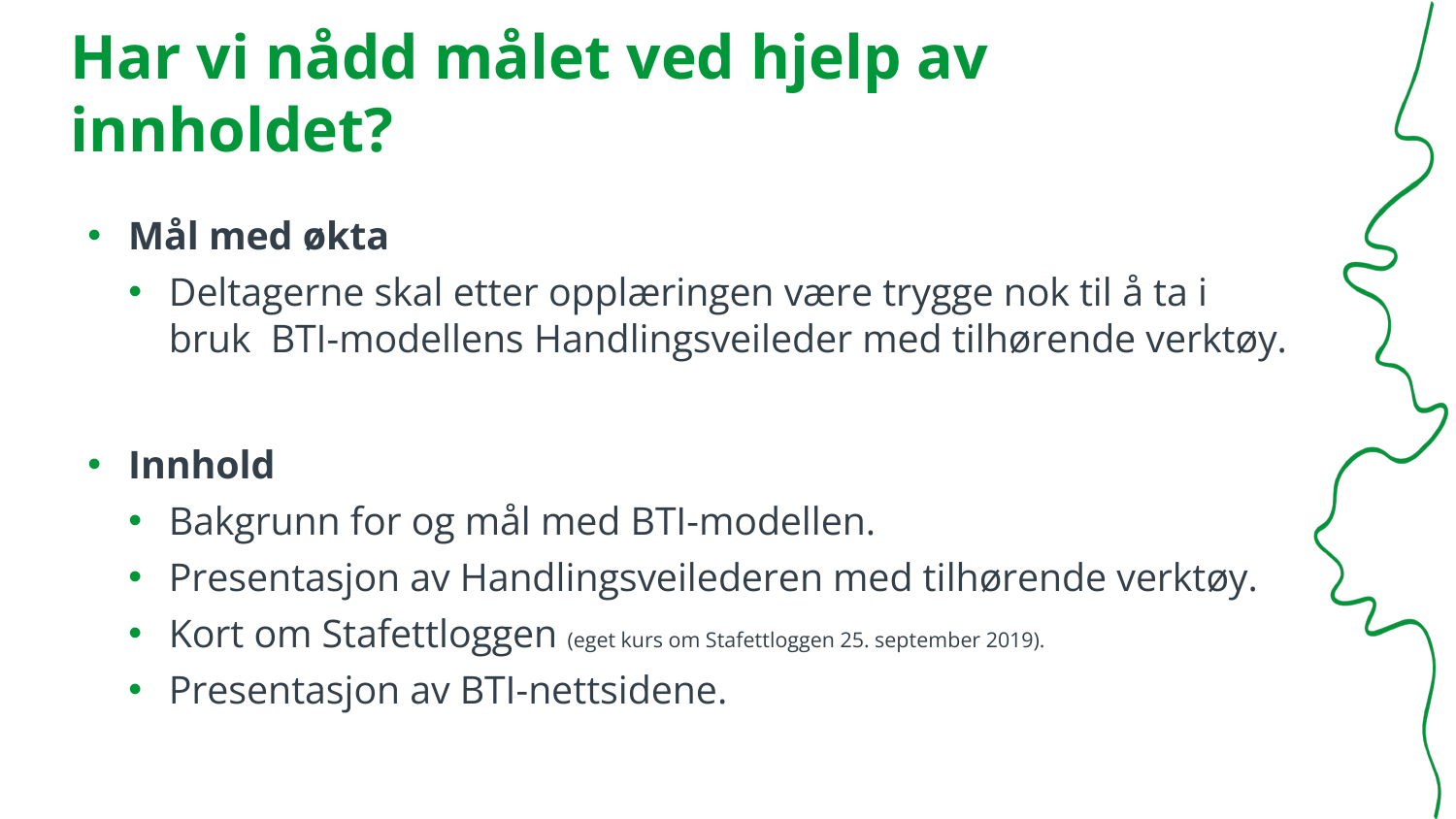

# Har vi nådd målet ved hjelp av innholdet?

Mål med økta
Deltagerne skal etter opplæringen være trygge nok til å ta i bruk  BTI-modellens Handlingsveileder med tilhørende verktøy.

Innhold
Bakgrunn for og mål med BTI-modellen.
Presentasjon av Handlingsveilederen med tilhørende verktøy.
Kort om Stafettloggen (eget kurs om Stafettloggen 25. september 2019).
Presentasjon av BTI-nettsidene.